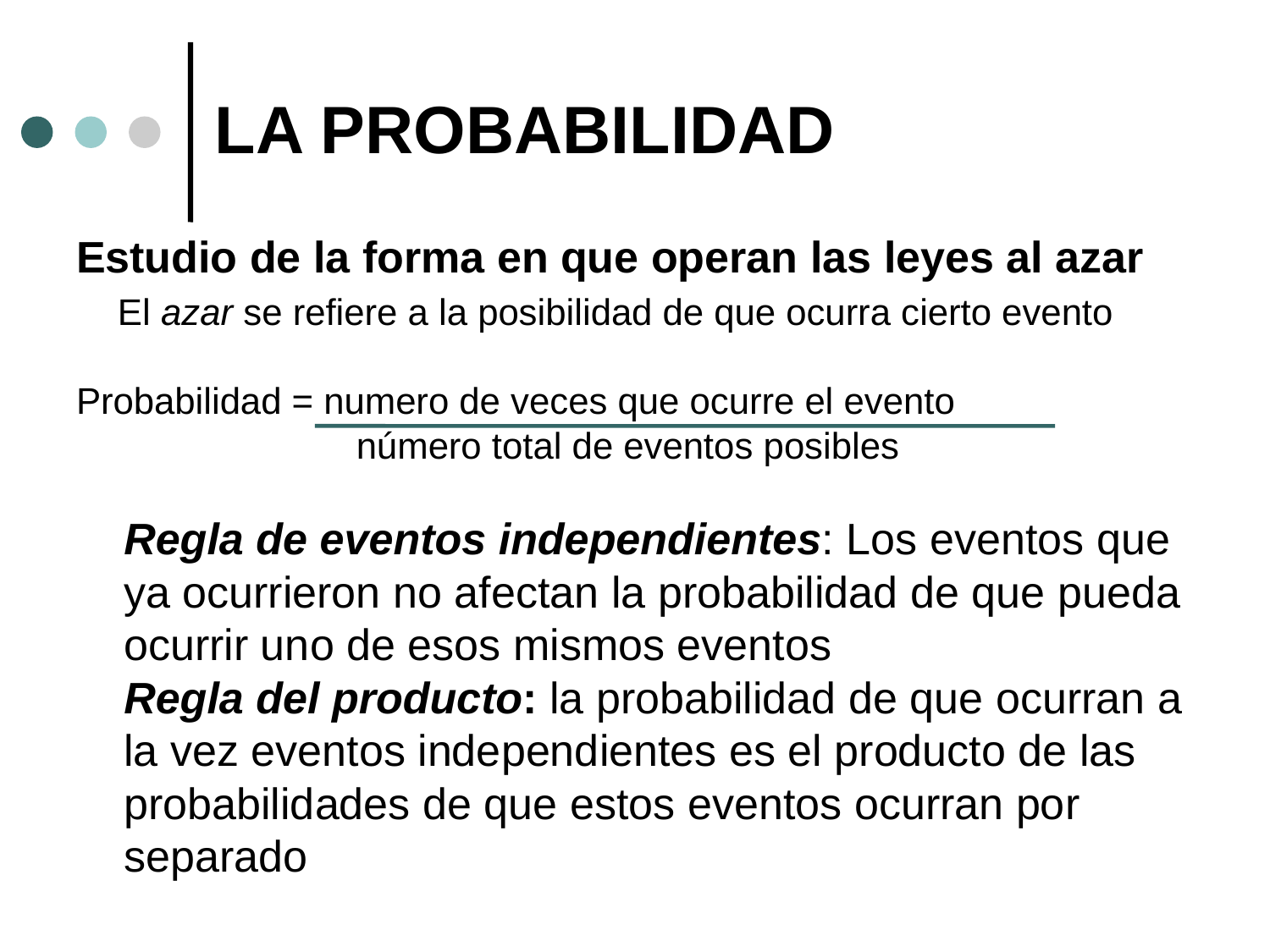

# LA PROBABILIDAD
Estudio de la forma en que operan las leyes al azar
    El azar se refiere a la posibilidad de que ocurra cierto evento

Probabilidad = numero de veces que ocurre el evento
                           número total de eventos posibles

	Regla de eventos independientes: Los eventos que ya ocurrieron no afectan la probabilidad de que pueda ocurrir uno de esos mismos eventos
	Regla del producto: la probabilidad de que ocurran a la vez eventos independientes es el producto de las probabilidades de que estos eventos ocurran por separado